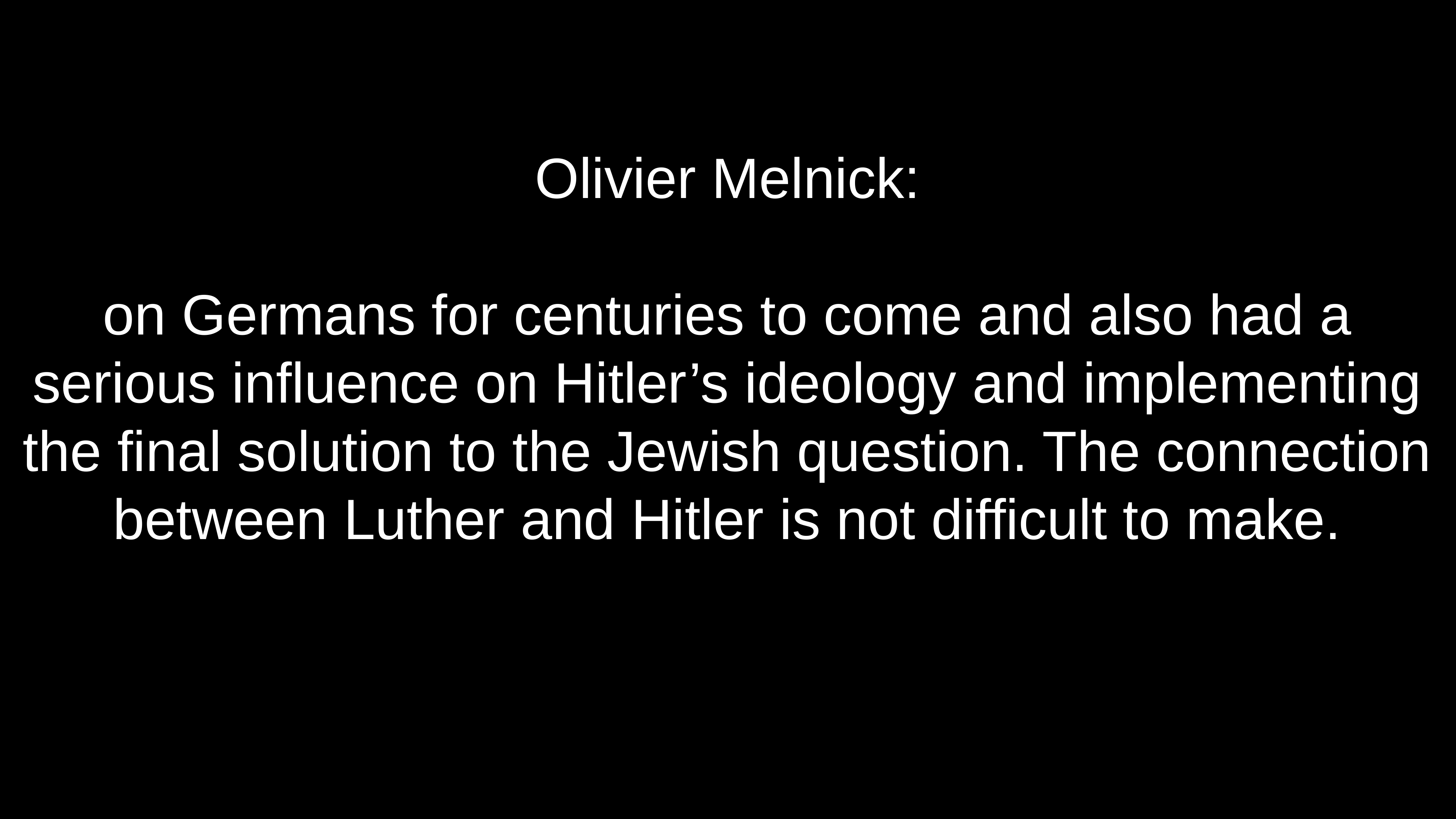

# Olivier Melnick:

on Germans for centuries to come and also had a serious influence on Hitler’s ideology and implementing the final solution to the Jewish question. The connection between Luther and Hitler is not difficult to make.